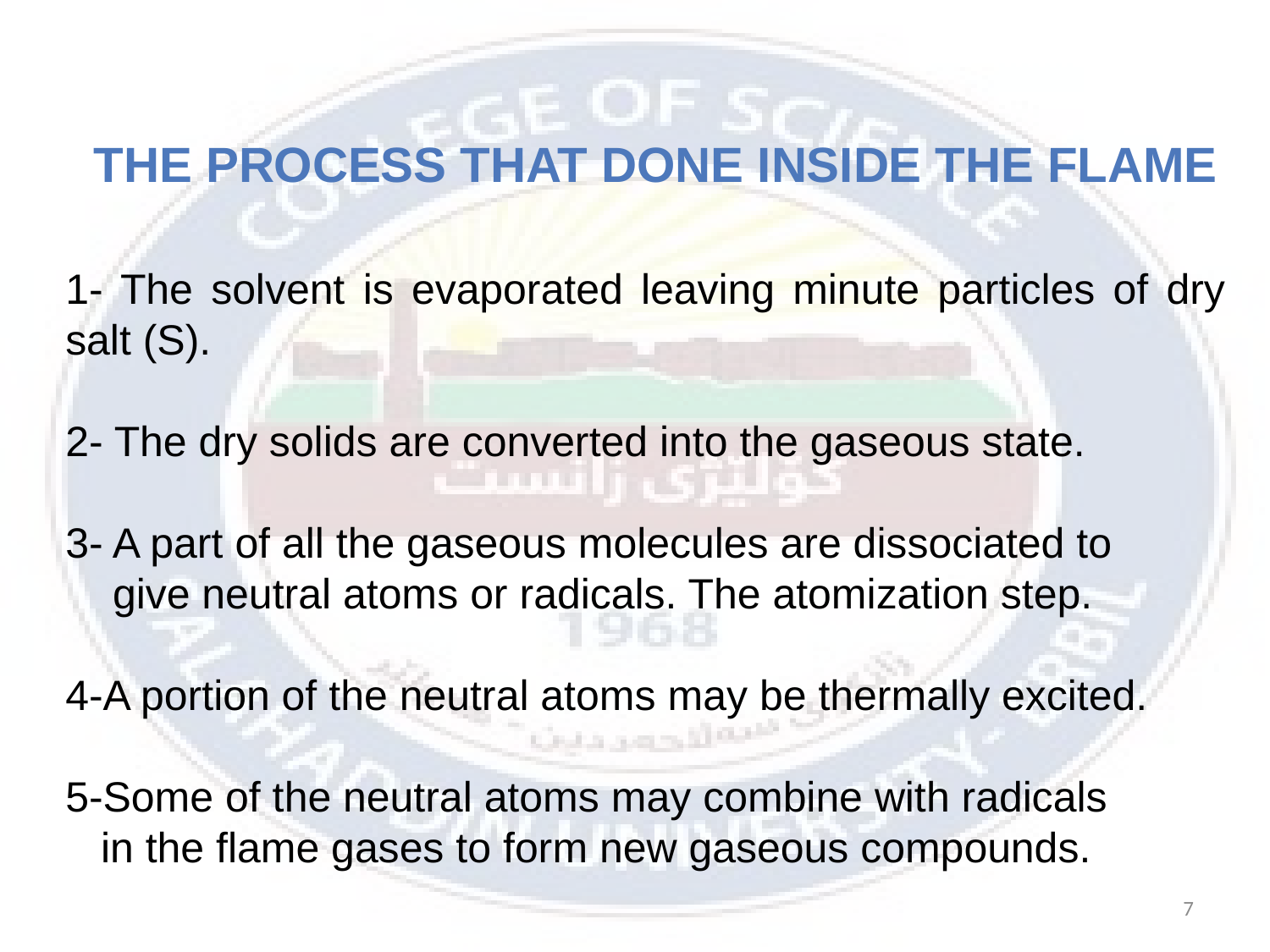

The process that done inside the flame

1- The solvent is evaporated leaving minute particles of dry salt (S).

2- The dry solids are converted into the gaseous state.

3- A part of all the gaseous molecules are dissociated to
    give neutral atoms or radicals. The atomization step.

4-A portion of the neutral atoms may be thermally excited.

5-Some of the neutral atoms may combine with radicals
   in the flame gases to form new gaseous compounds.
7